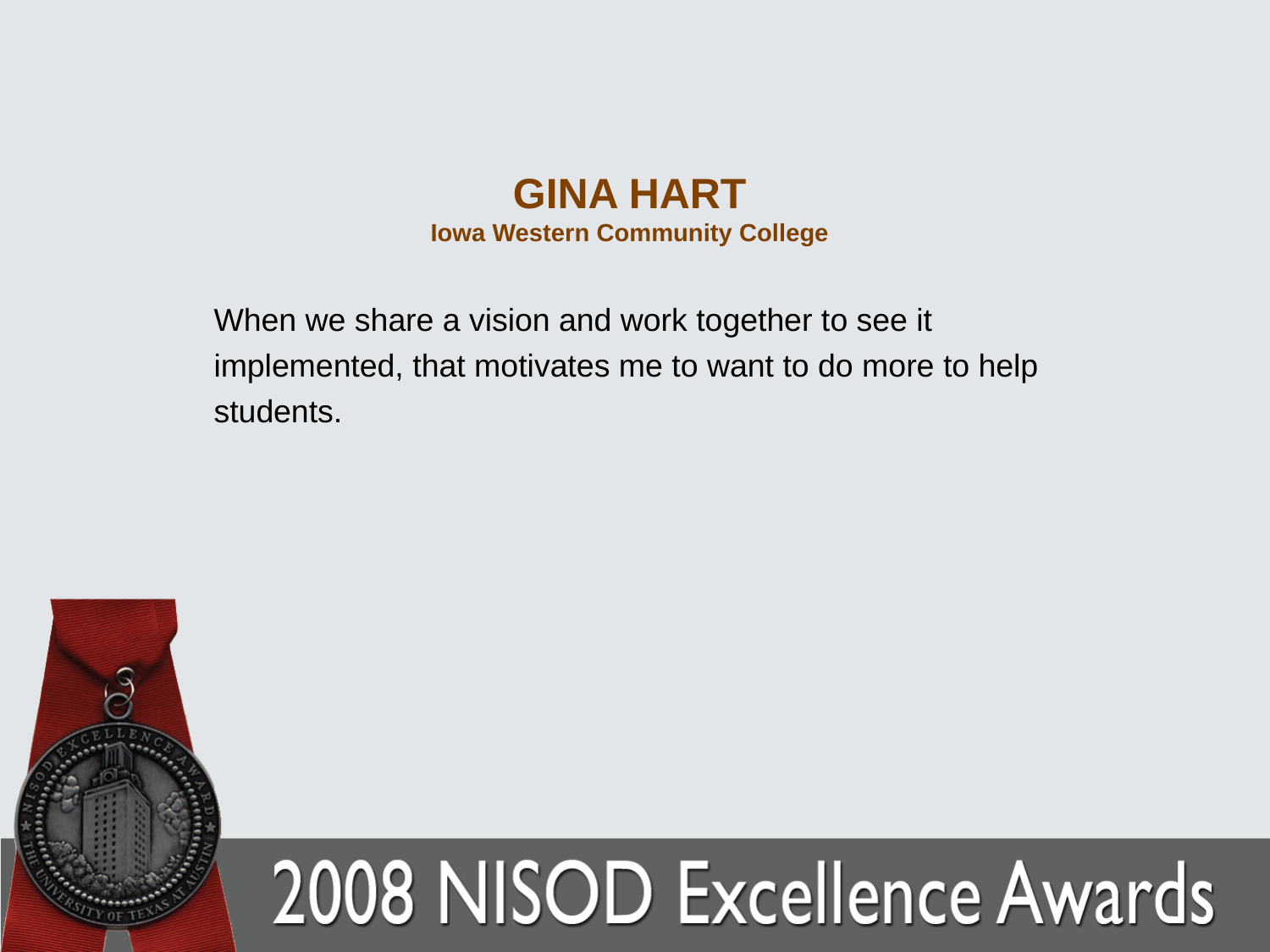

# GINA HART Iowa Western Community College
When we share a vision and work together to see it implemented, that motivates me to want to do more to help students.